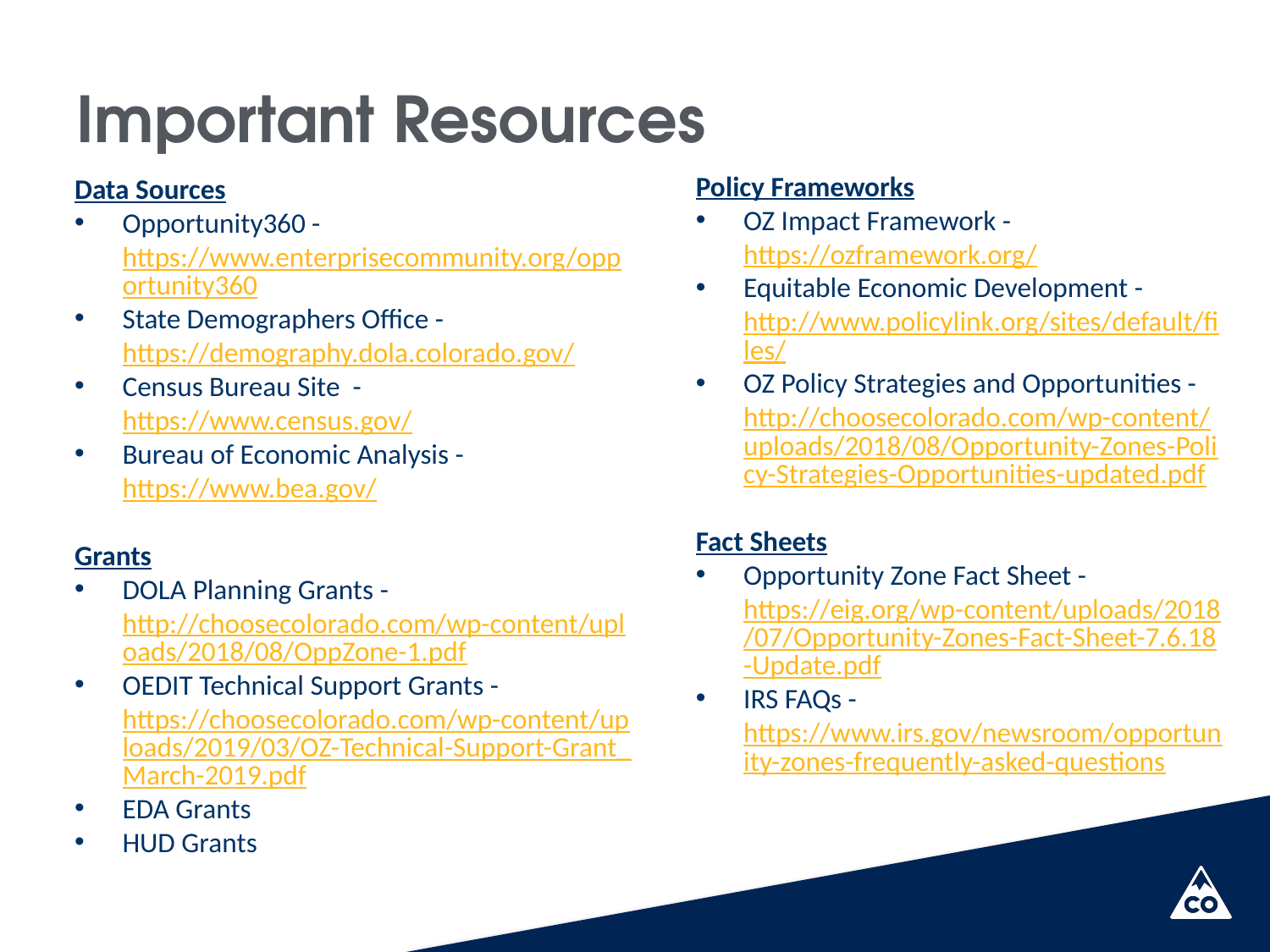

# Important Resources
Policy Frameworks
OZ Impact Framework - https://ozframework.org/
Equitable Economic Development - http://www.policylink.org/sites/default/files/
OZ Policy Strategies and Opportunities - http://choosecolorado.com/wp-content/uploads/2018/08/Opportunity-Zones-Policy-Strategies-Opportunities-updated.pdf

Fact Sheets
Opportunity Zone Fact Sheet - https://eig.org/wp-content/uploads/2018/07/Opportunity-Zones-Fact-Sheet-7.6.18-Update.pdf
IRS FAQs - https://www.irs.gov/newsroom/opportunity-zones-frequently-asked-questions
Data Sources
Opportunity360 - https://www.enterprisecommunity.org/opportunity360
State Demographers Office - https://demography.dola.colorado.gov/
Census Bureau Site  - https://www.census.gov/
Bureau of Economic Analysis - https://www.bea.gov/
Grants
DOLA Planning Grants - http://choosecolorado.com/wp-content/uploads/2018/08/OppZone-1.pdf
OEDIT Technical Support Grants - https://choosecolorado.com/wp-content/uploads/2019/03/OZ-Technical-Support-Grant_March-2019.pdf
EDA Grants
HUD Grants